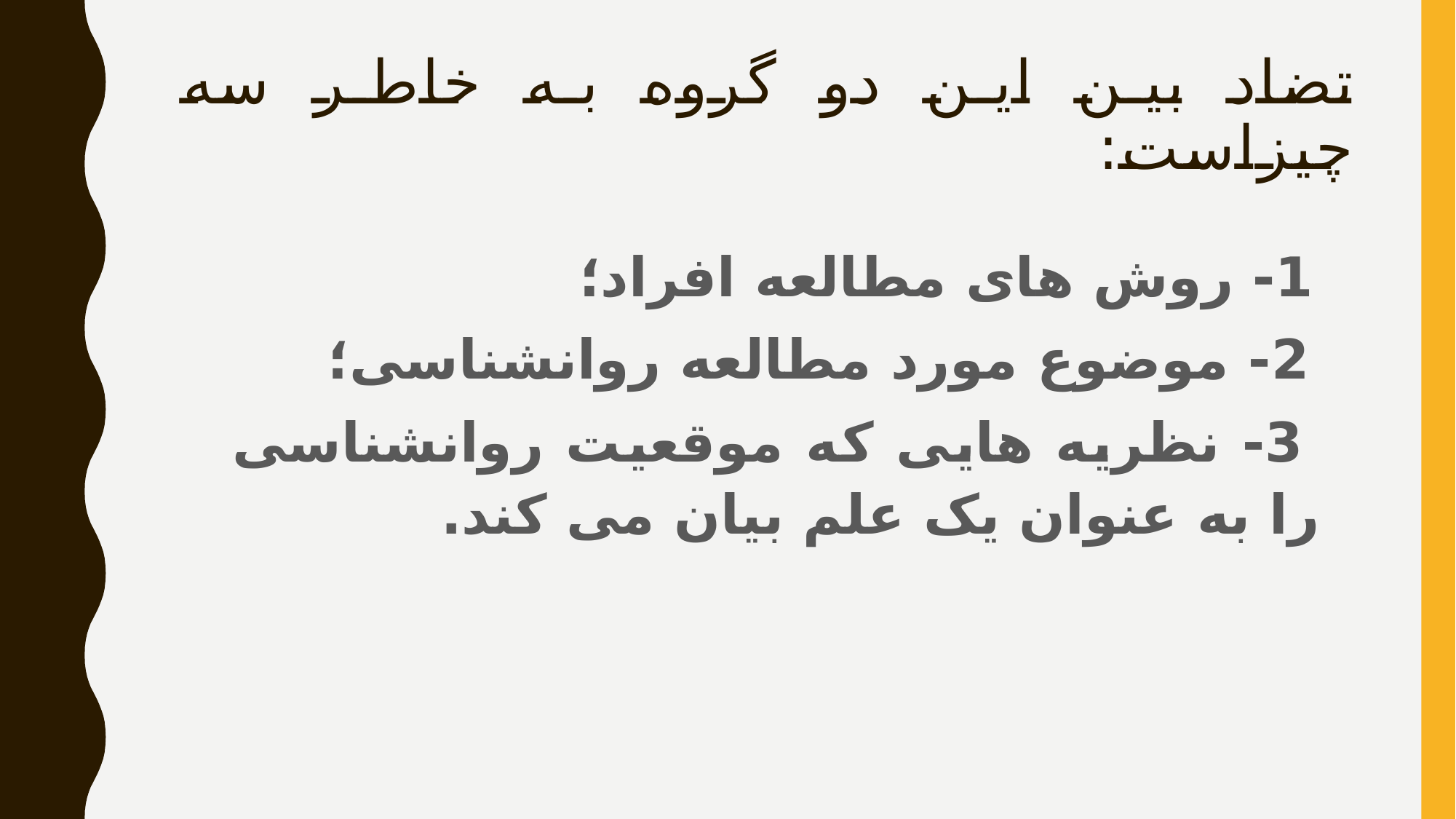

# تضاد بین این دو گروه به خاطر سه چیزاست:
  1- روش های مطالعه افراد؛
  2- موضوع مورد مطالعه روانشناسی؛
  3- نظریه هایی که موقعیت روانشناسی را به عنوان یک علم بیان می کند.